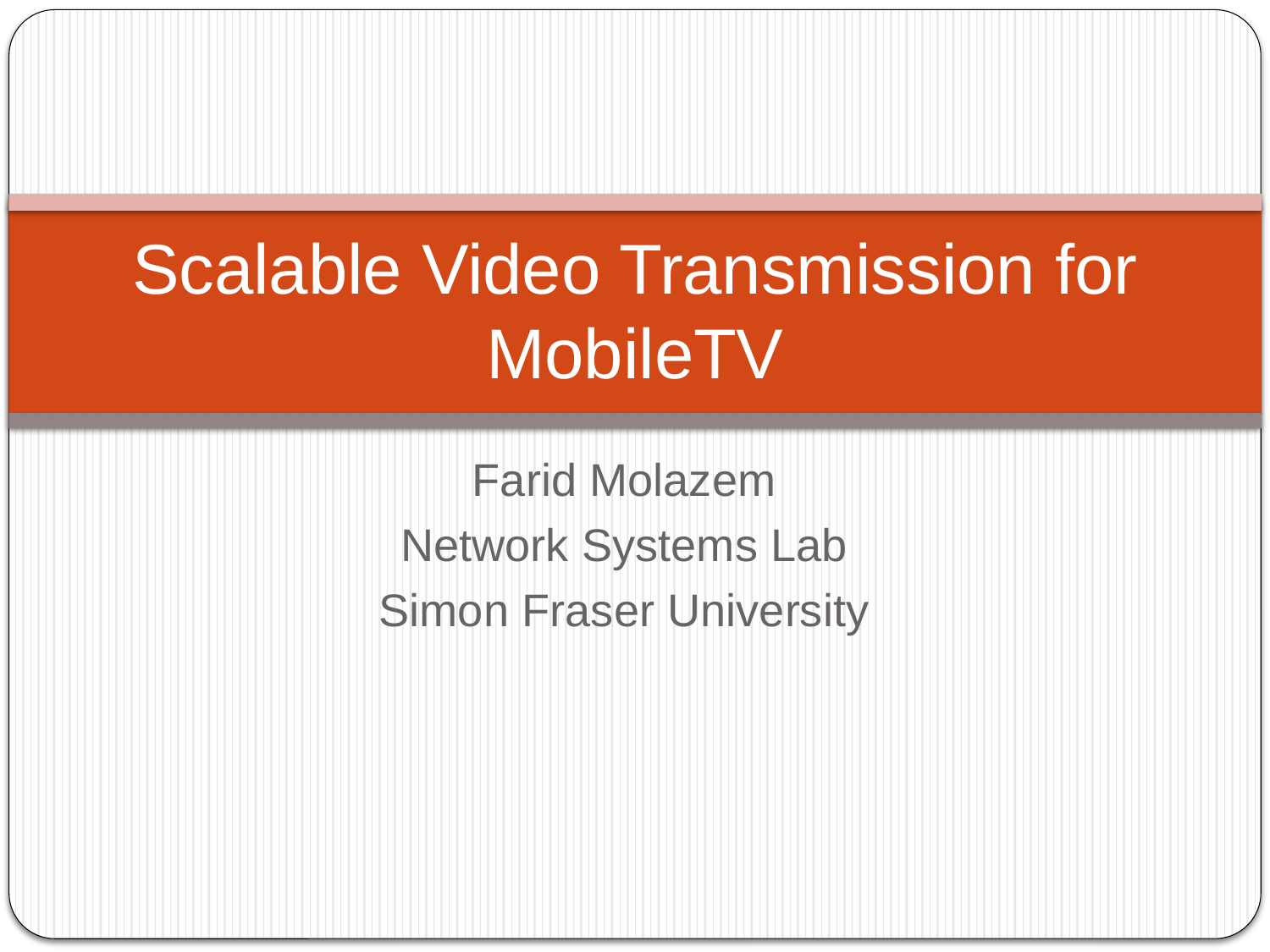

# Scalable Video Transmission for MobileTV
Farid Molazem
Network Systems Lab
Simon Fraser University